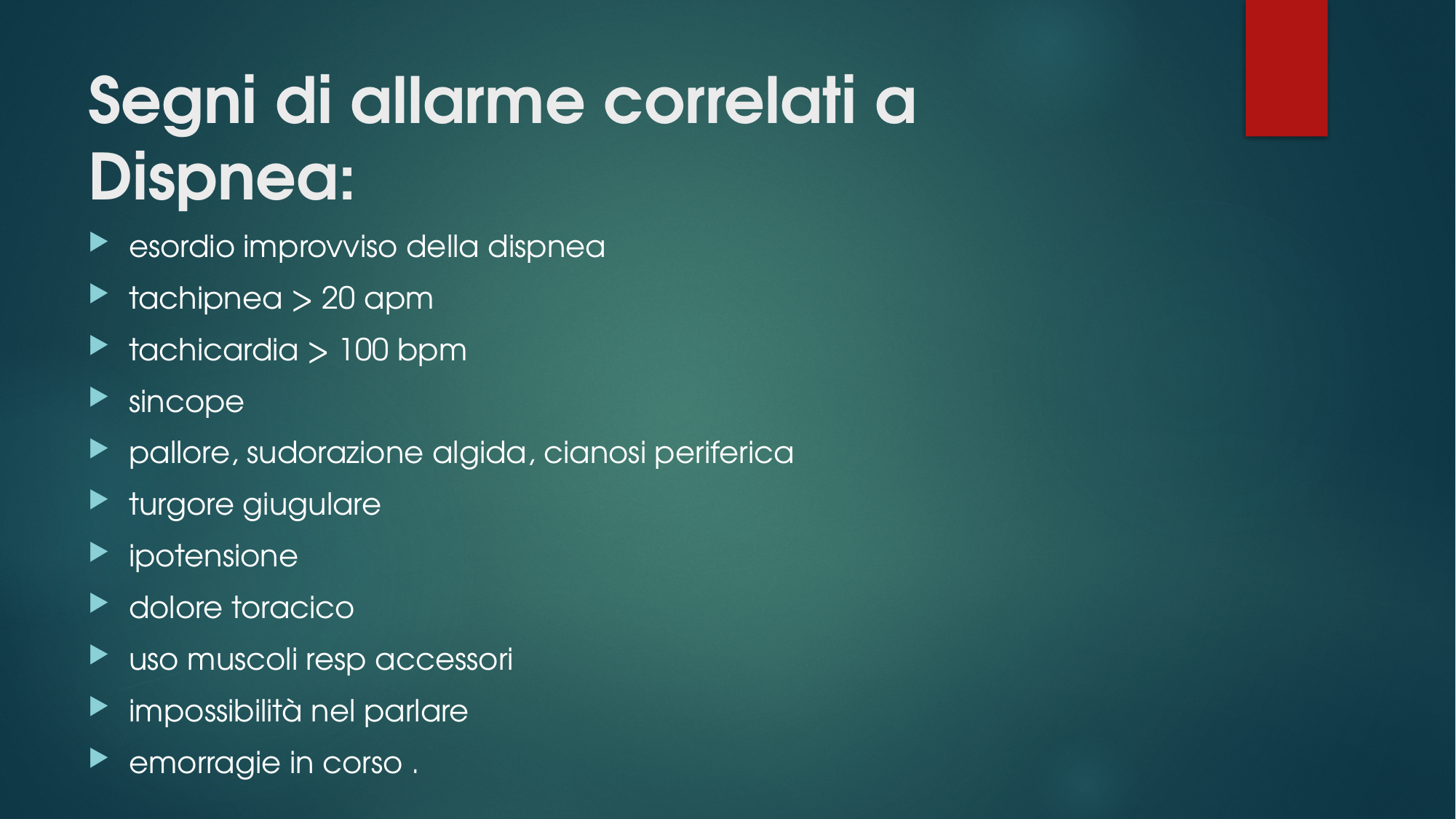

# Segni di allarme correlati a Dispnea:
esordio improvviso della dispnea
tachipnea > 20 apm
tachicardia > 100 bpm
sincope
pallore, sudorazione algida, cianosi periferica
turgore giugulare
ipotensione
dolore toracico
uso muscoli resp accessori
impossibilità nel parlare
emorragie in corso .